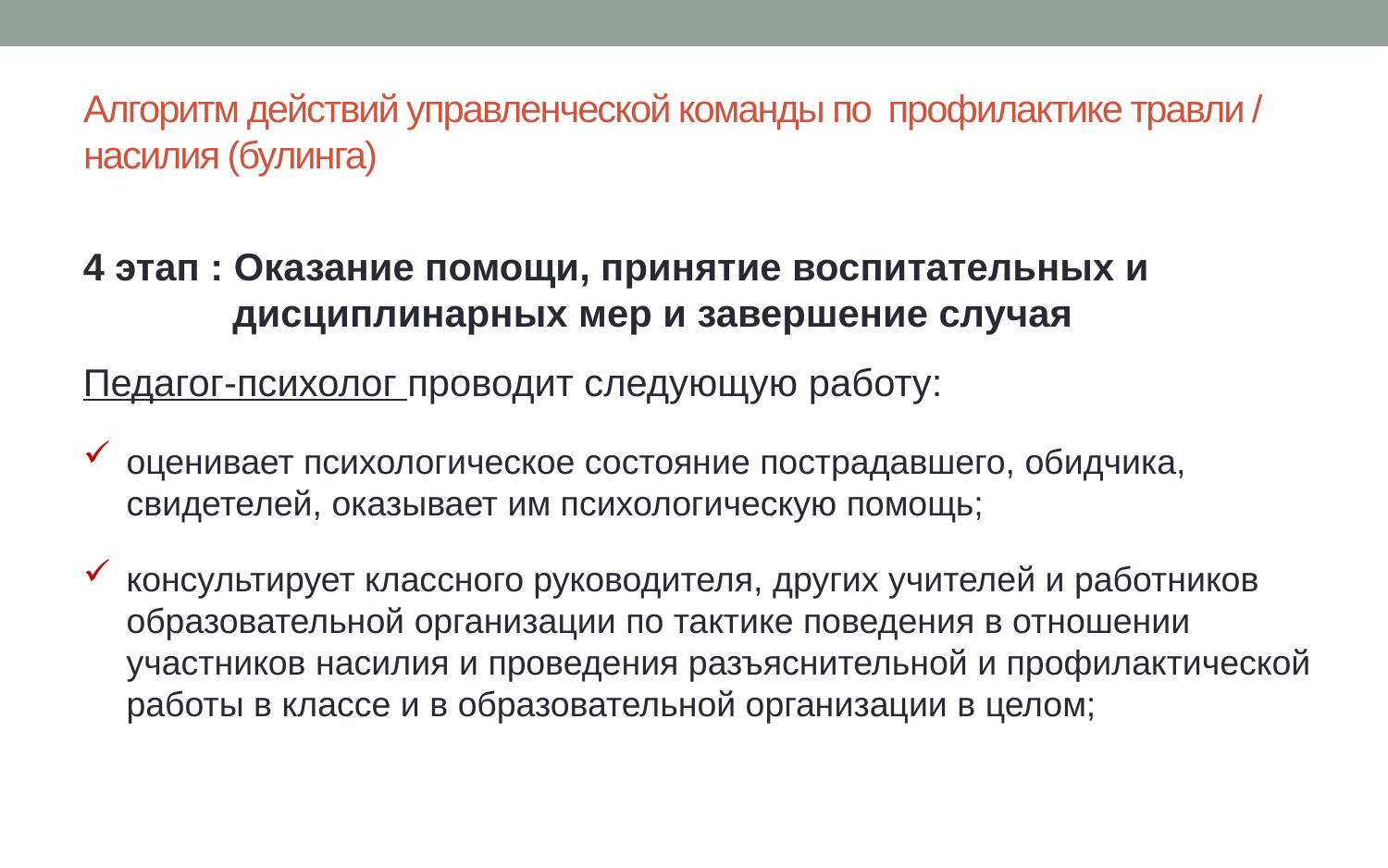

# Алгоритм действий управленческой команды по  профилактике травли / насилия (булинга)
4 этап : Оказание помощи, принятие воспитательных и дисциплинарных мер и завершение случая

Педагог-психолог проводит следующую работу:
оценивает психологическое состояние пострадавшего, обидчика, свидетелей, оказывает им психологическую помощь;
консультирует классного руководителя, других учителей и работников образовательной организации по тактике поведения в отношении участников насилия и проведения разъяснительной и профилактической работы в классе и в образовательной организации в целом;